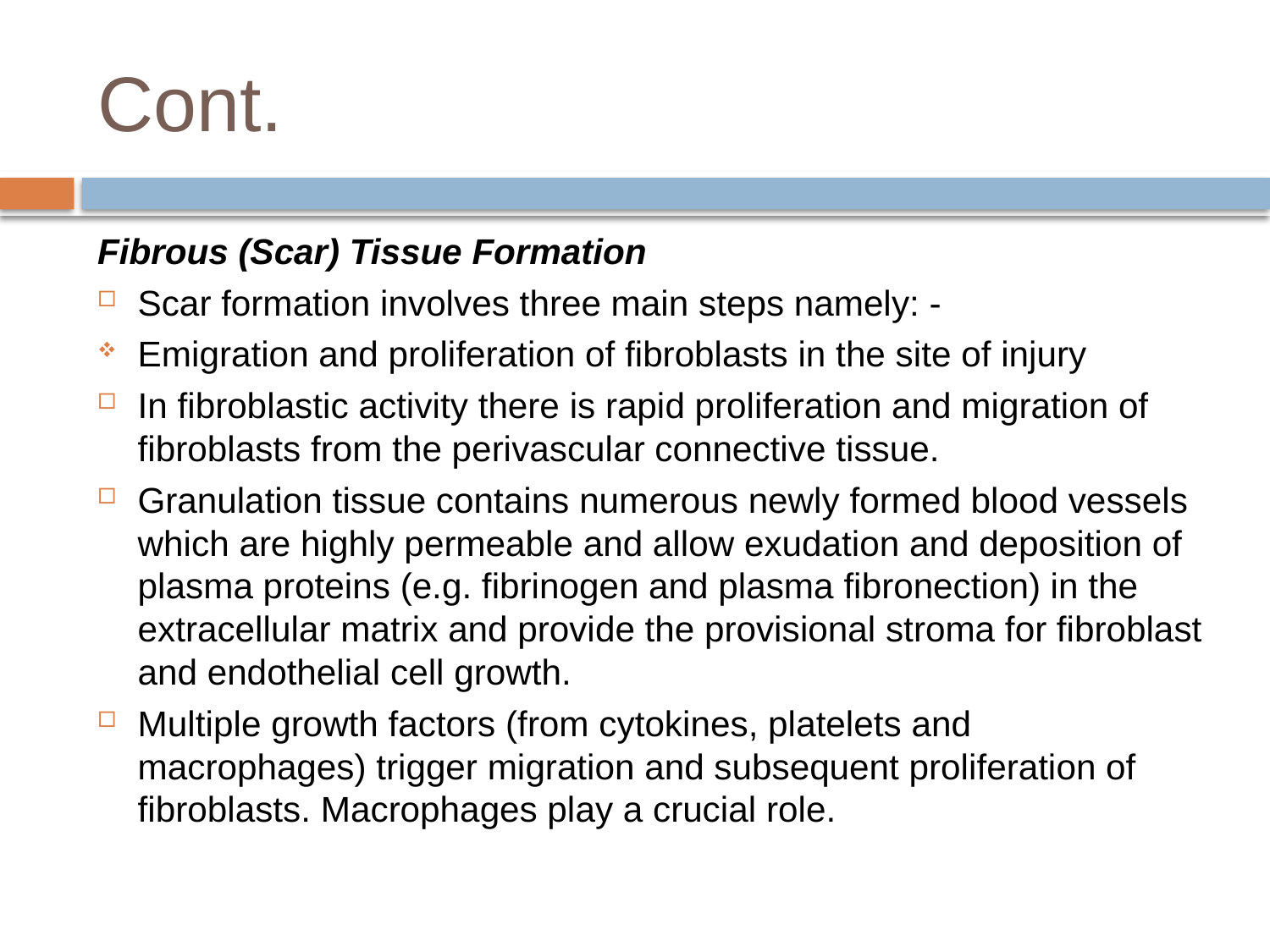

# Cont.
Fibrous (Scar) Tissue Formation
Scar formation involves three main steps namely: -
Emigration and proliferation of fibroblasts in the site of injury
In fibroblastic activity there is rapid proliferation and migration of fibroblasts from the perivascular connective tissue.
Granulation tissue contains numerous newly formed blood vessels which are highly permeable and allow exudation and deposition of plasma proteins (e.g. fibrinogen and plasma fibronection) in the extracellular matrix and provide the provisional stroma for fibroblast and endothelial cell growth.
Multiple growth factors (from cytokines, platelets and macrophages) trigger migration and subsequent proliferation of fibroblasts. Macrophages play a crucial role.